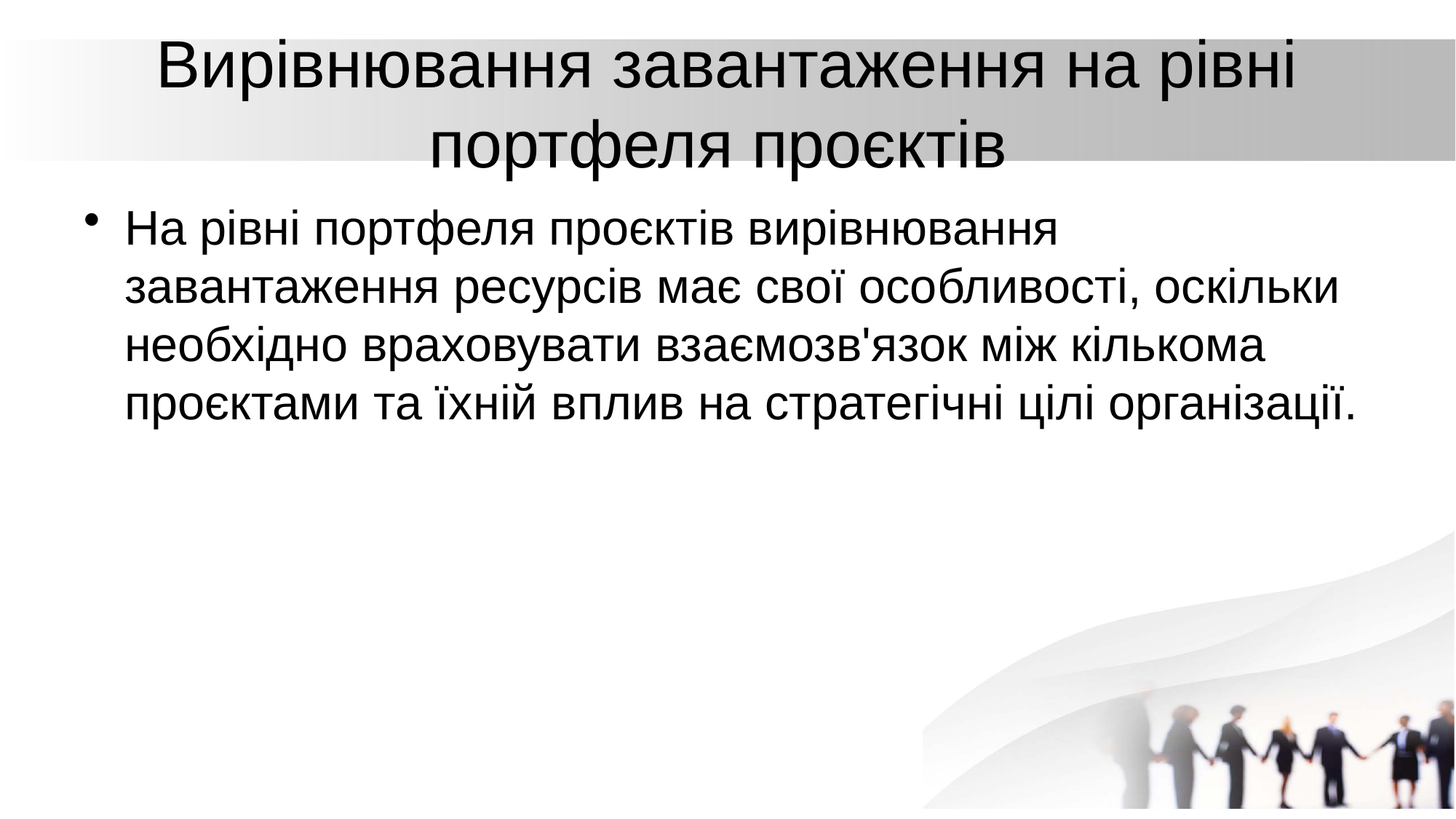

# Вирівнювання завантаження на рівні портфеля проєктів
На рівні портфеля проєктів вирівнювання завантаження ресурсів має свої особливості, оскільки необхідно враховувати взаємозв'язок між кількома проєктами та їхній вплив на стратегічні цілі організації.